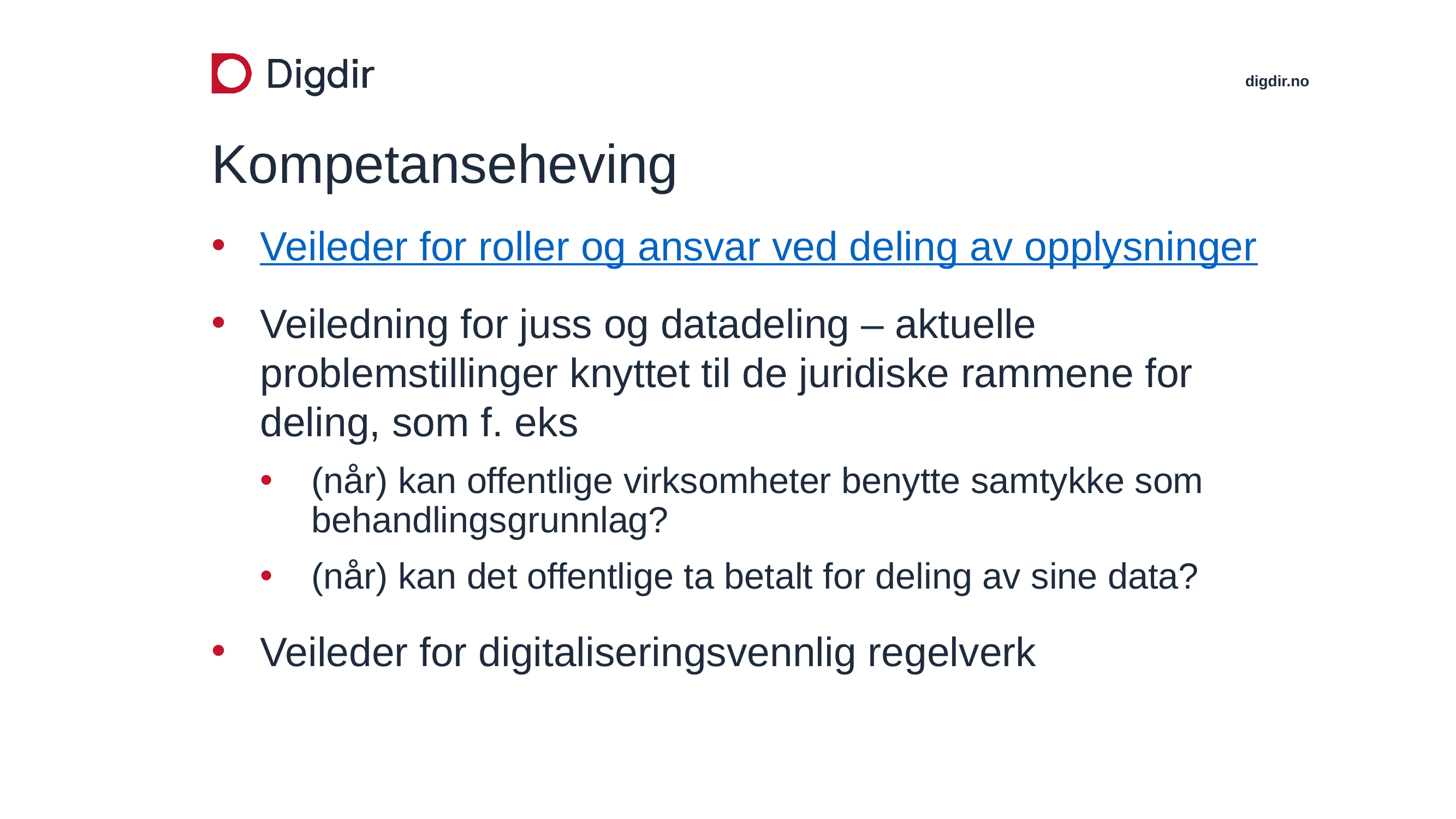

# Kompetanseheving
Veileder for roller og ansvar ved deling av opplysninger
Veiledning for juss og datadeling – aktuelle problemstillinger knyttet til de juridiske rammene for deling, som f. eks
(når) kan offentlige virksomheter benytte samtykke som behandlingsgrunnlag?
(når) kan det offentlige ta betalt for deling av sine data?
Veileder for digitaliseringsvennlig regelverk